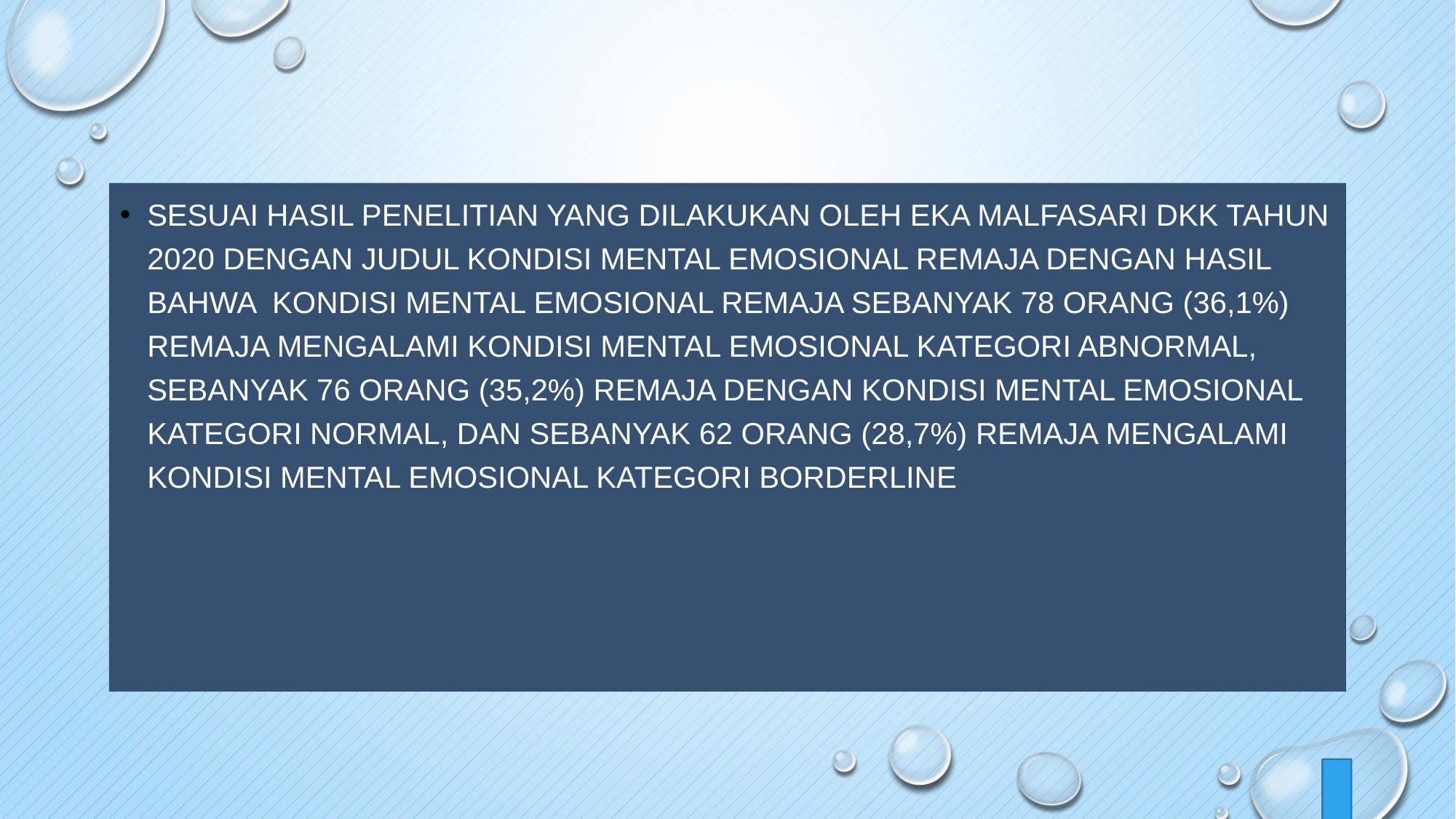

#
Sesuai hasil penelitian yang dilakukan oleh eka malfasari dkk tahun 2020 dengan judul kondisi mental emosional remaja dengan hasil bahwa  Kondisi mental emosional remaja sebanyak 78 orang (36,1%) remaja mengalami kondisi mental emosional kategori abnormal, sebanyak 76 orang (35,2%) remaja dengan kondisi mental emosional kategori normal, dan sebanyak 62 orang (28,7%) remaja mengalami kondisi mental emosional kategori borderline